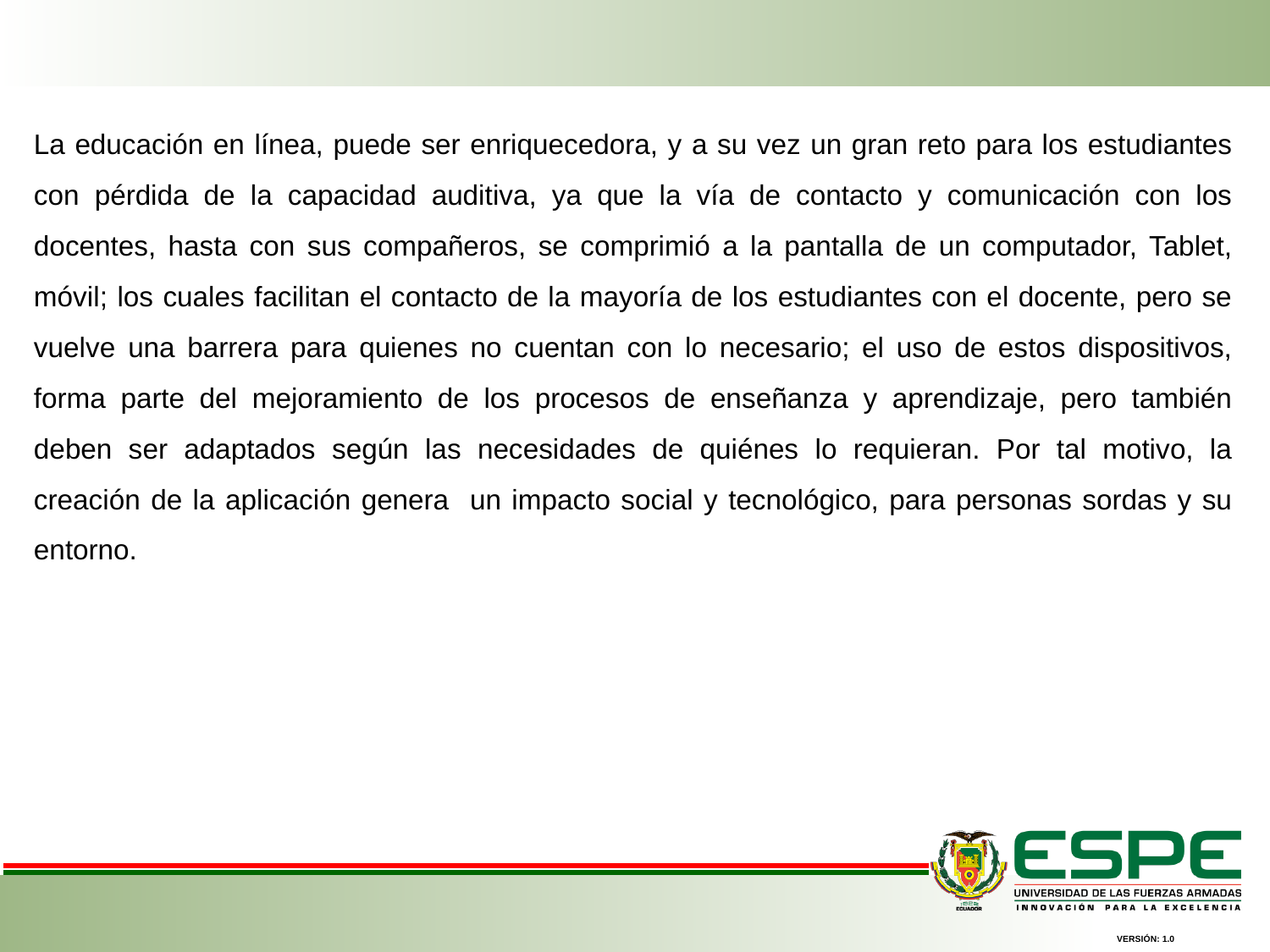

La educación en línea, puede ser enriquecedora, y a su vez un gran reto para los estudiantes con pérdida de la capacidad auditiva, ya que la vía de contacto y comunicación con los docentes, hasta con sus compañeros, se comprimió a la pantalla de un computador, Tablet, móvil; los cuales facilitan el contacto de la mayoría de los estudiantes con el docente, pero se vuelve una barrera para quienes no cuentan con lo necesario; el uso de estos dispositivos, forma parte del mejoramiento de los procesos de enseñanza y aprendizaje, pero también deben ser adaptados según las necesidades de quiénes lo requieran. Por tal motivo, la creación de la aplicación genera  un impacto social y tecnológico, para personas sordas y su entorno.

VERSIÓN: 1.0